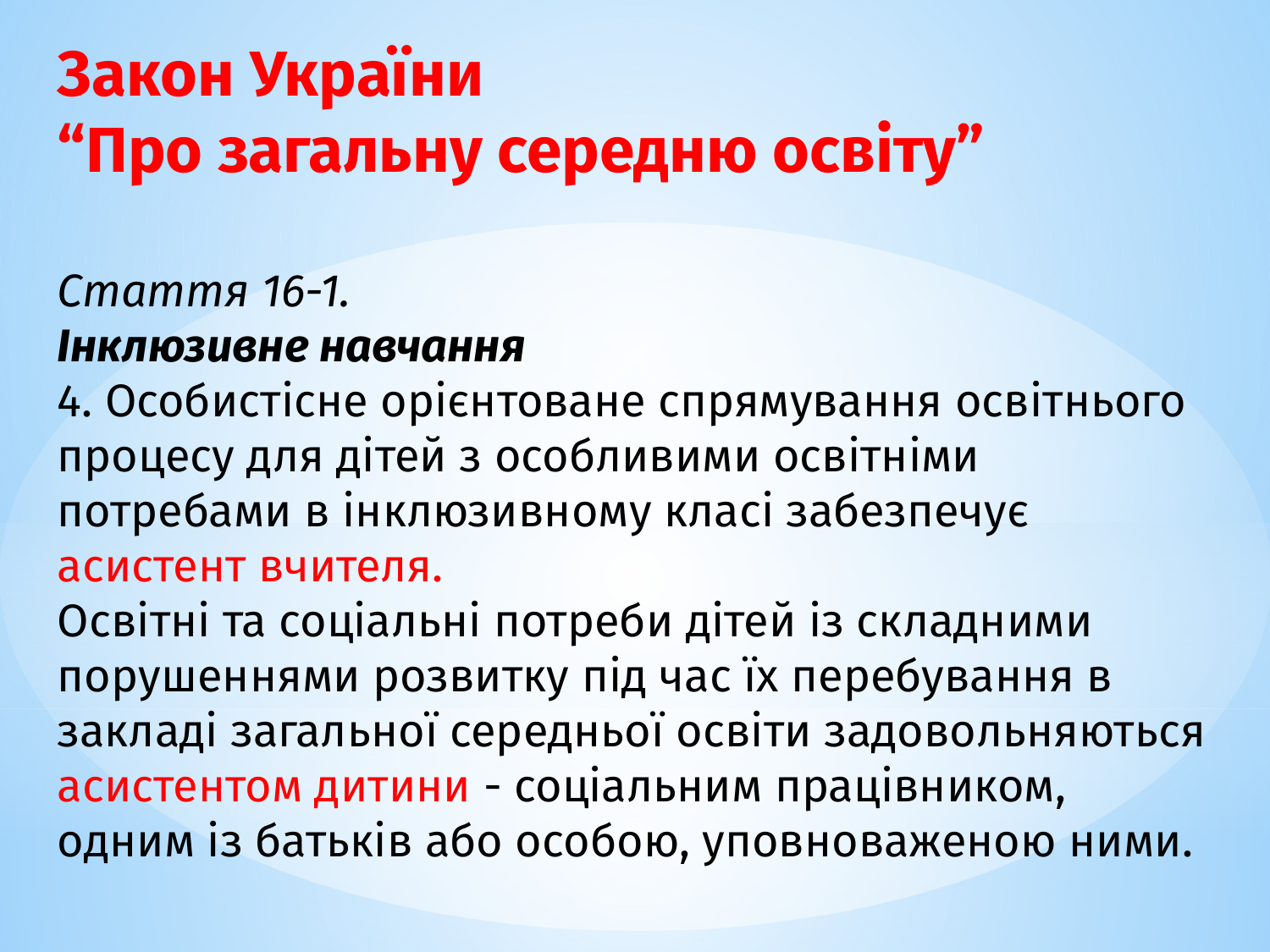

Закон України
“Про загальну середню освіту”
Стаття 16-1. 
Інклюзивне навчання
4. Особистісне орієнтоване спрямування освітнього процесу для дітей з особливими освітніми потребами в інклюзивному класі забезпечує асистент вчителя.
Освітні та соціальні потреби дітей із складними порушеннями розвитку під час їх перебування в закладі загальної середньої освіти задовольняються асистентом дитини - соціальним працівником, одним із батьків або особою, уповноваженою ними.